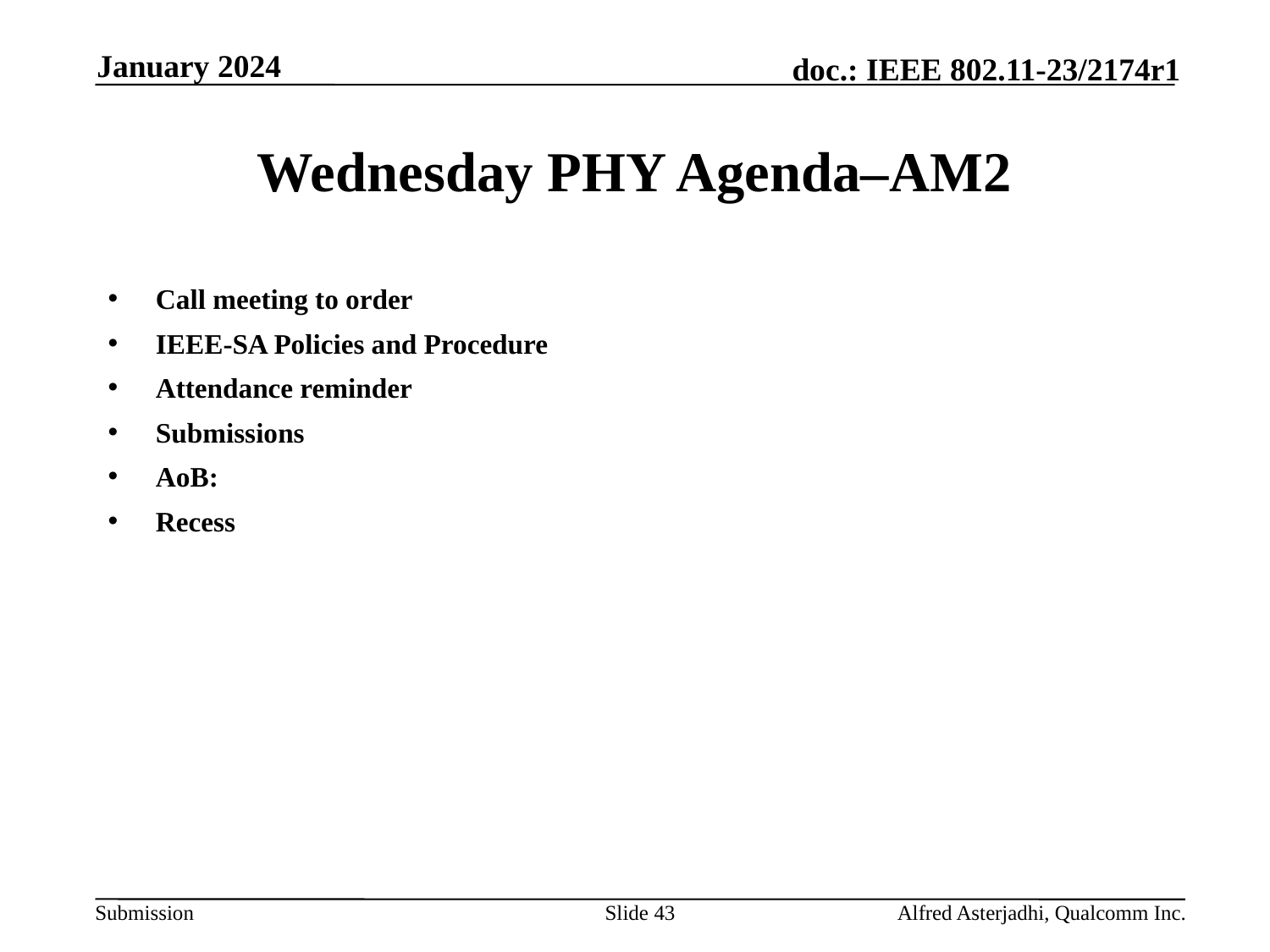

January 2024
# Wednesday PHY Agenda–AM2
Call meeting to order
IEEE-SA Policies and Procedure
Attendance reminder
Submissions
AoB:
Recess
Slide 43
Alfred Asterjadhi, Qualcomm Inc.